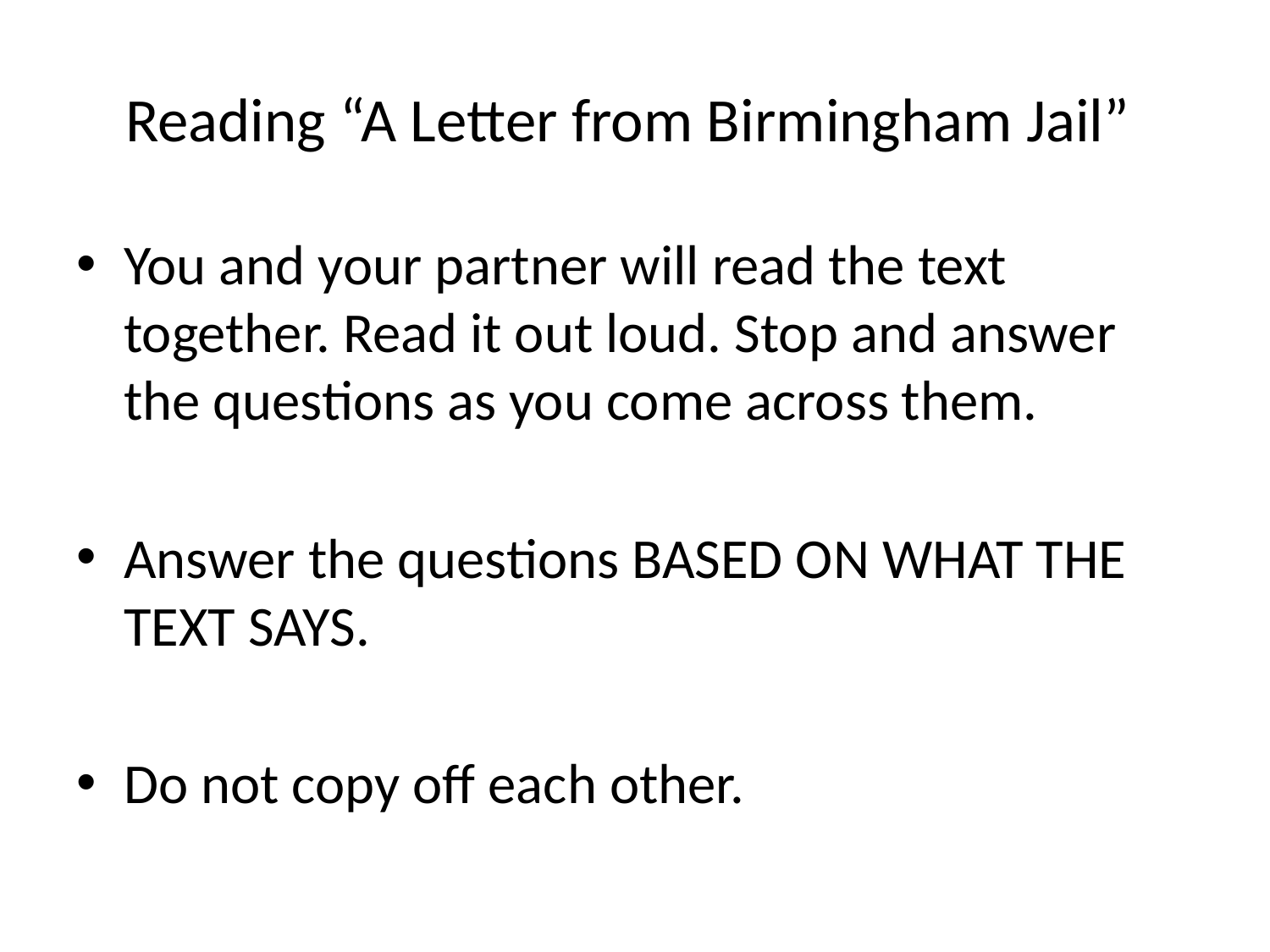

# Reading “A Letter from Birmingham Jail”
You and your partner will read the text together. Read it out loud. Stop and answer the questions as you come across them.

Answer the questions BASED ON WHAT THE TEXT SAYS.

Do not copy off each other.